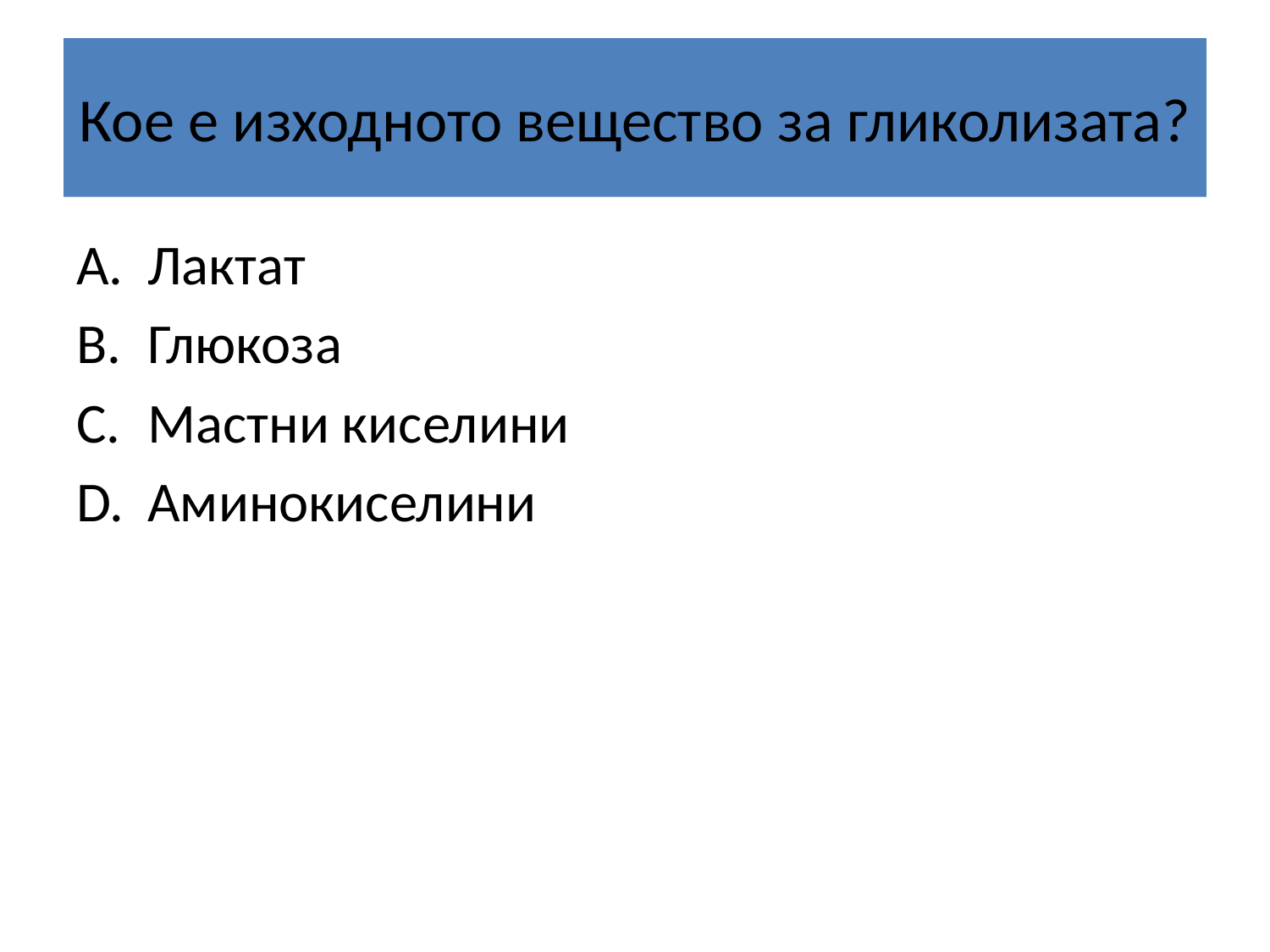

# Кое е изходното вещество за гликолизата?
Лактат
Глюкоза
Мастни киселини
Аминокиселини